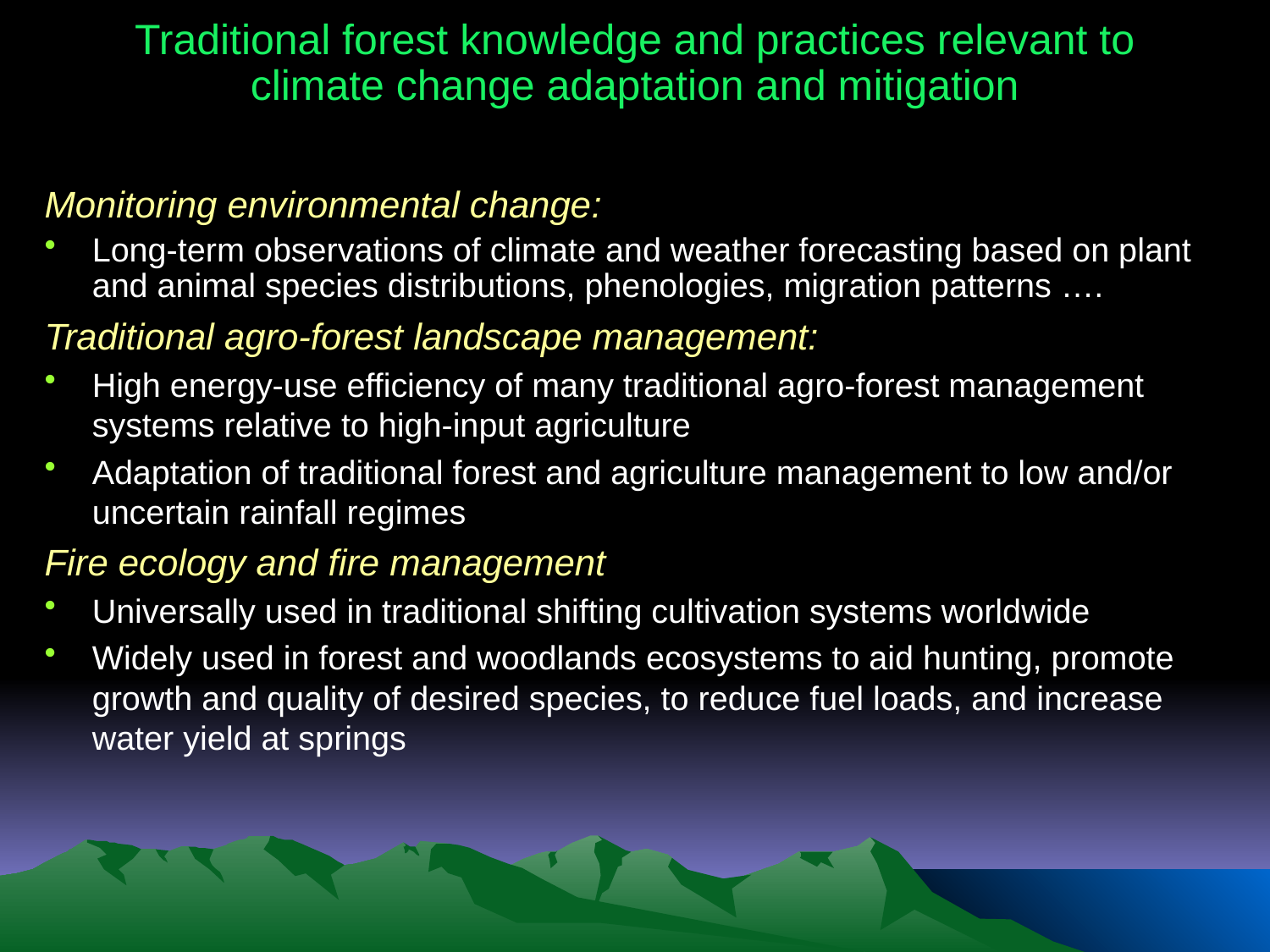

# Traditional forest knowledge and practices relevant to climate change adaptation and mitigation
Monitoring environmental change:
Long-term observations of climate and weather forecasting based on plant and animal species distributions, phenologies, migration patterns ….
Traditional agro-forest landscape management:
High energy-use efficiency of many traditional agro-forest management systems relative to high-input agriculture
Adaptation of traditional forest and agriculture management to low and/or uncertain rainfall regimes
Fire ecology and fire management
Universally used in traditional shifting cultivation systems worldwide
Widely used in forest and woodlands ecosystems to aid hunting, promote growth and quality of desired species, to reduce fuel loads, and increase water yield at springs